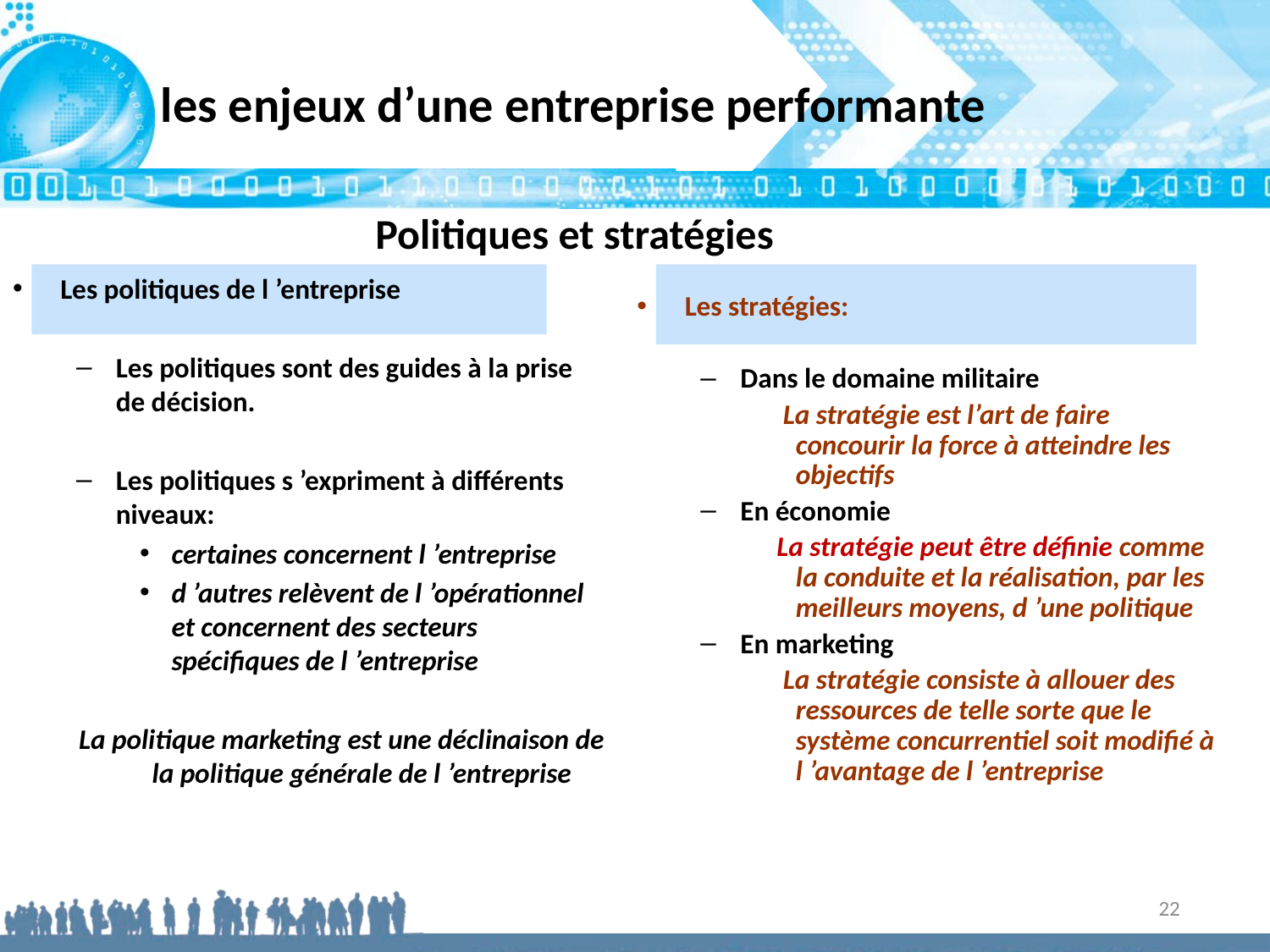

# les enjeux d’une entreprise performante
Politiques et stratégies
Les politiques de l ’entreprise

Les politiques sont des guides à la prise de décision.

Les politiques s ’expriment à différents niveaux:
certaines concernent l ’entreprise
d ’autres relèvent de l ’opérationnel et concernent des secteurs spécifiques de l ’entreprise

La politique marketing est une déclinaison de la politique générale de l ’entreprise

Les stratégies:

Dans le domaine militaire
   La stratégie est l’art de faire concourir la force à atteindre les objectifs
En économie
  La stratégie peut être définie comme la conduite et la réalisation, par les meilleurs moyens, d ’une politique
En marketing
   La stratégie consiste à allouer des ressources de telle sorte que le système concurrentiel soit modifié à l ’avantage de l ’entreprise

22